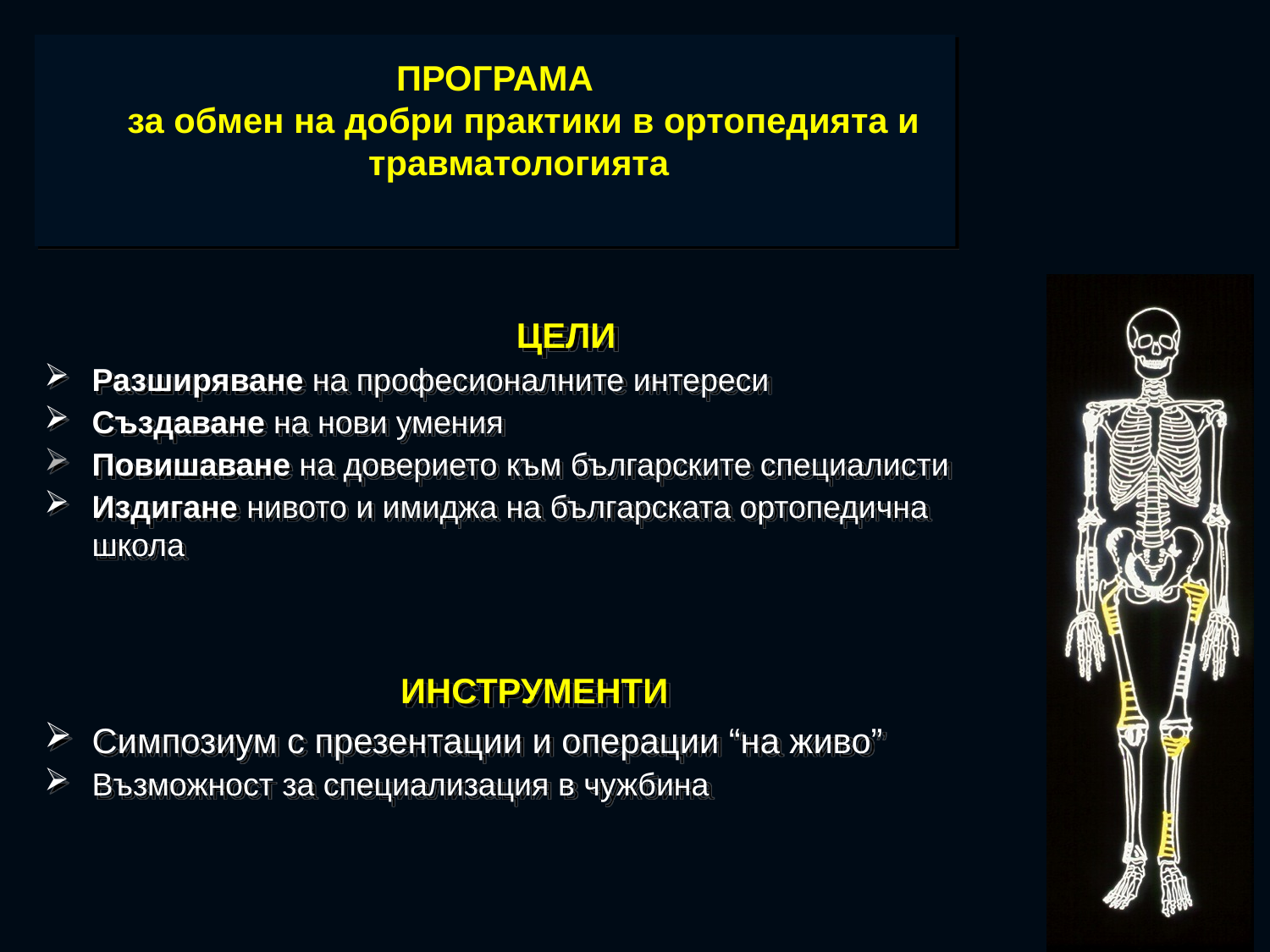

# ПРОГРАМА за обмен на добри практики в ортопедията и травматологията

ЦЕЛИ
Разширяване на професионалните интереси
Създаване на нови умения
Повишаване на доверието към българските специалисти
Издигане нивото и имиджа на българската ортопедична школа

ИНСТРУМЕНТИ
Симпозиум с презентации и операции “на живо”
Възможност за специализация в чужбина